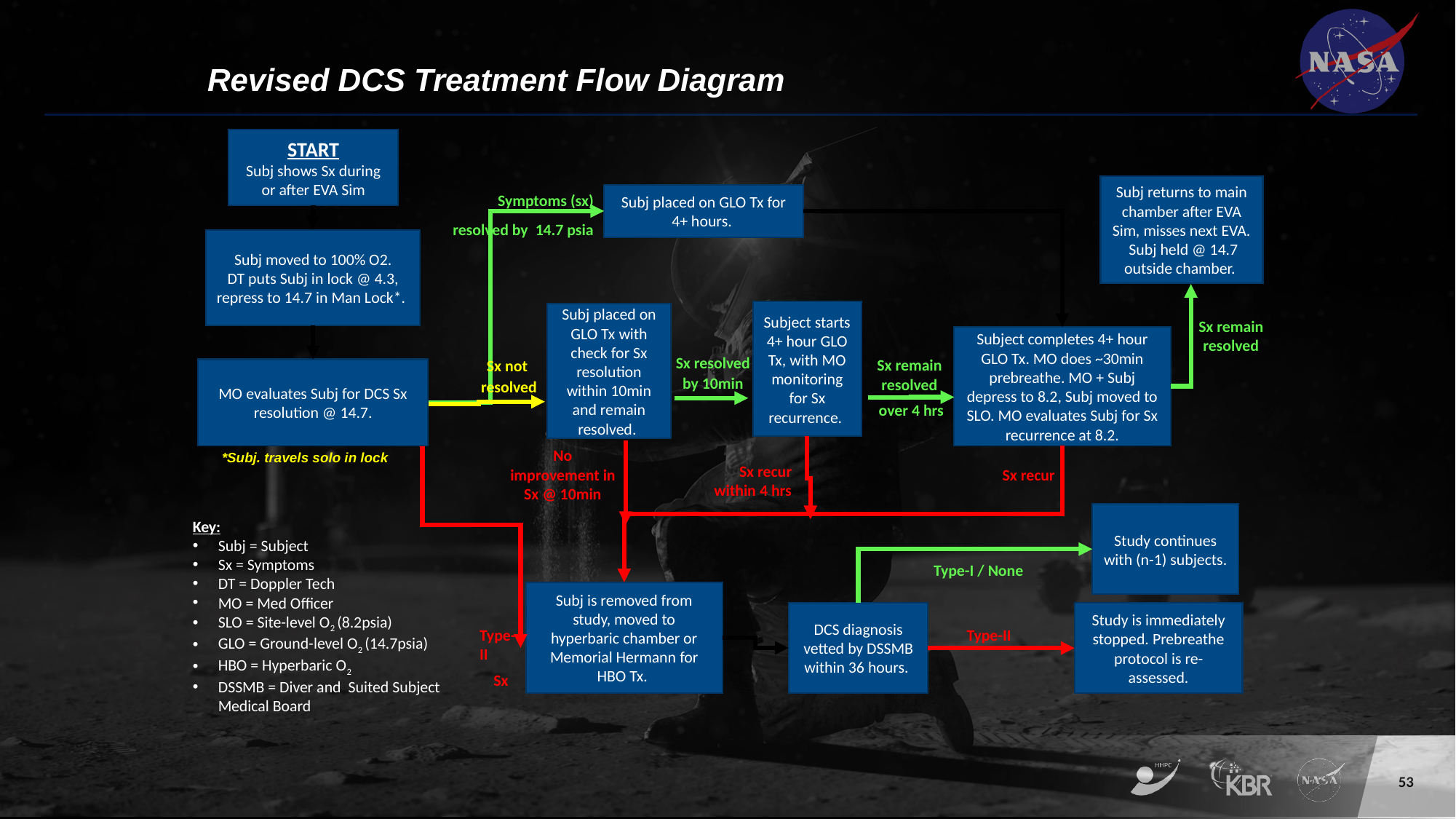

# Revised DCS Treatment Flow Diagram
START
Subj shows Sx during or after EVA Sim
Subj moved to 100% O2.
DT puts Subj in lock @ 4.3, repress to 14.7 in Man Lock*.
MO evaluates Subj for DCS Sx resolution @ 14.7.
Subj returns to main chamber after EVA Sim, misses next EVA.  Subj held @ 14.7 outside chamber.
Symptoms (sx) resolved by  14.7 psia
Subj placed on GLO Tx for 4+ hours.
Subject starts 4+ hour GLO Tx, with MO monitoring for Sx recurrence.
Subj placed on GLO Tx with check for Sx resolution within 10min and remain resolved.
Sx remain resolved
Subject completes 4+ hour GLO Tx. MO does ~30min prebreathe. MO + Subj depress to 8.2, Subj moved to SLO. MO evaluates Subj for Sx recurrence at 8.2.
Sx resolved by 10min
Sx not
resolved
Sx remain resolved
 over 4 hrs
No improvement in Sx @ 10min
*Subj. travels solo in lock
Sx recur within 4 hrs
Sx recur
Study continues with (n-1) subjects.
Key:
Subj = Subject
Sx = Symptoms
DT = Doppler Tech
MO = Med Officer
SLO = Site-level O2 (8.2psia)
GLO = Ground-level O2 (14.7psia)
HBO = Hyperbaric O2
DSSMB = Diver and  Suited Subject Medical Board
Type-I / None
Subj is removed from study, moved to hyperbaric chamber or Memorial Hermann for HBO Tx.
DCS diagnosis vetted by DSSMB within 36 hours.
Study is immediately stopped. Prebreathe protocol is re-assessed.
Type-II
Sx
Type-II